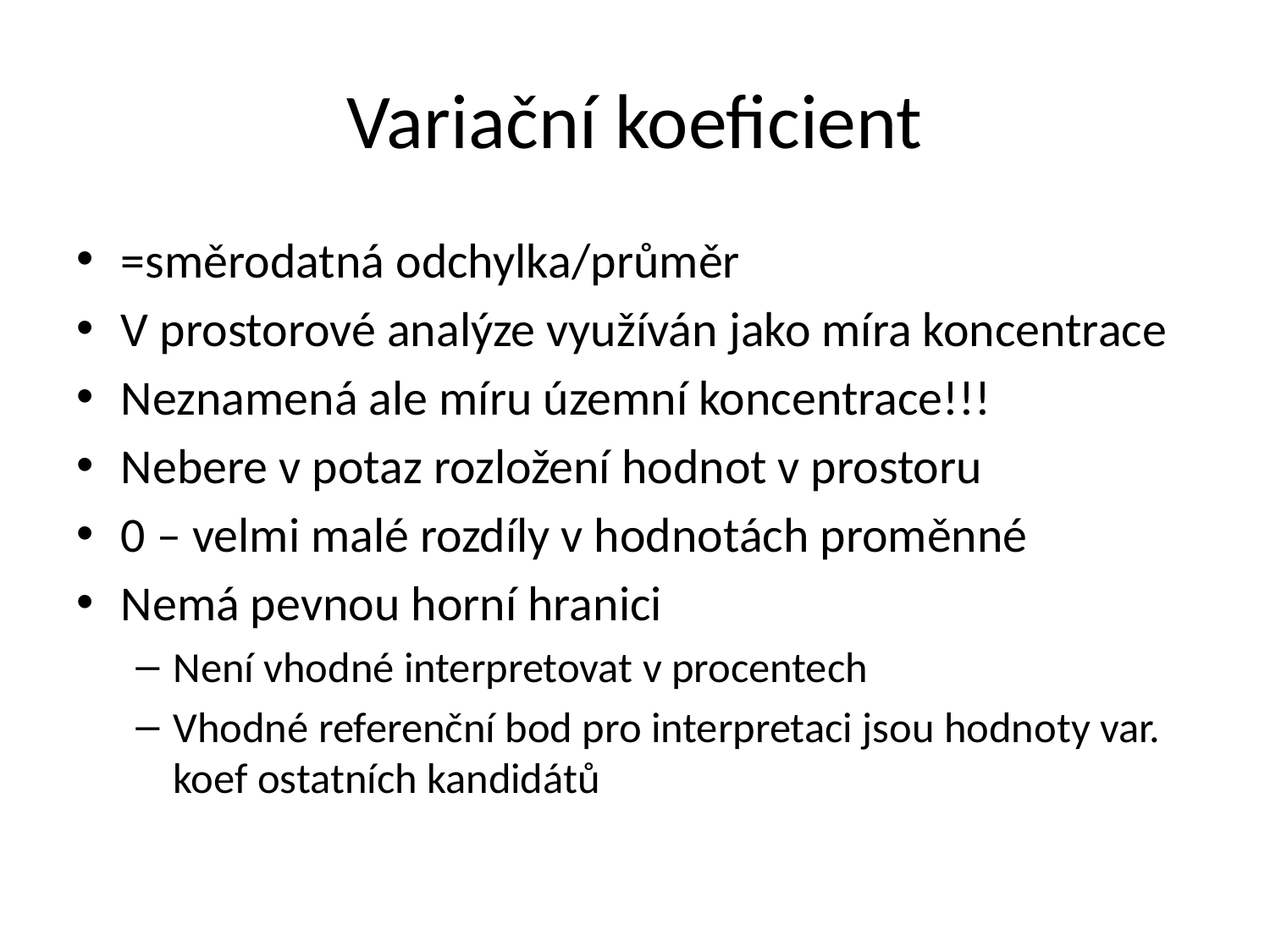

# Variační koeficient
=směrodatná odchylka/průměr
V prostorové analýze využíván jako míra koncentrace
Neznamená ale míru územní koncentrace!!!
Nebere v potaz rozložení hodnot v prostoru
0 – velmi malé rozdíly v hodnotách proměnné
Nemá pevnou horní hranici
Není vhodné interpretovat v procentech
Vhodné referenční bod pro interpretaci jsou hodnoty var. koef ostatních kandidátů